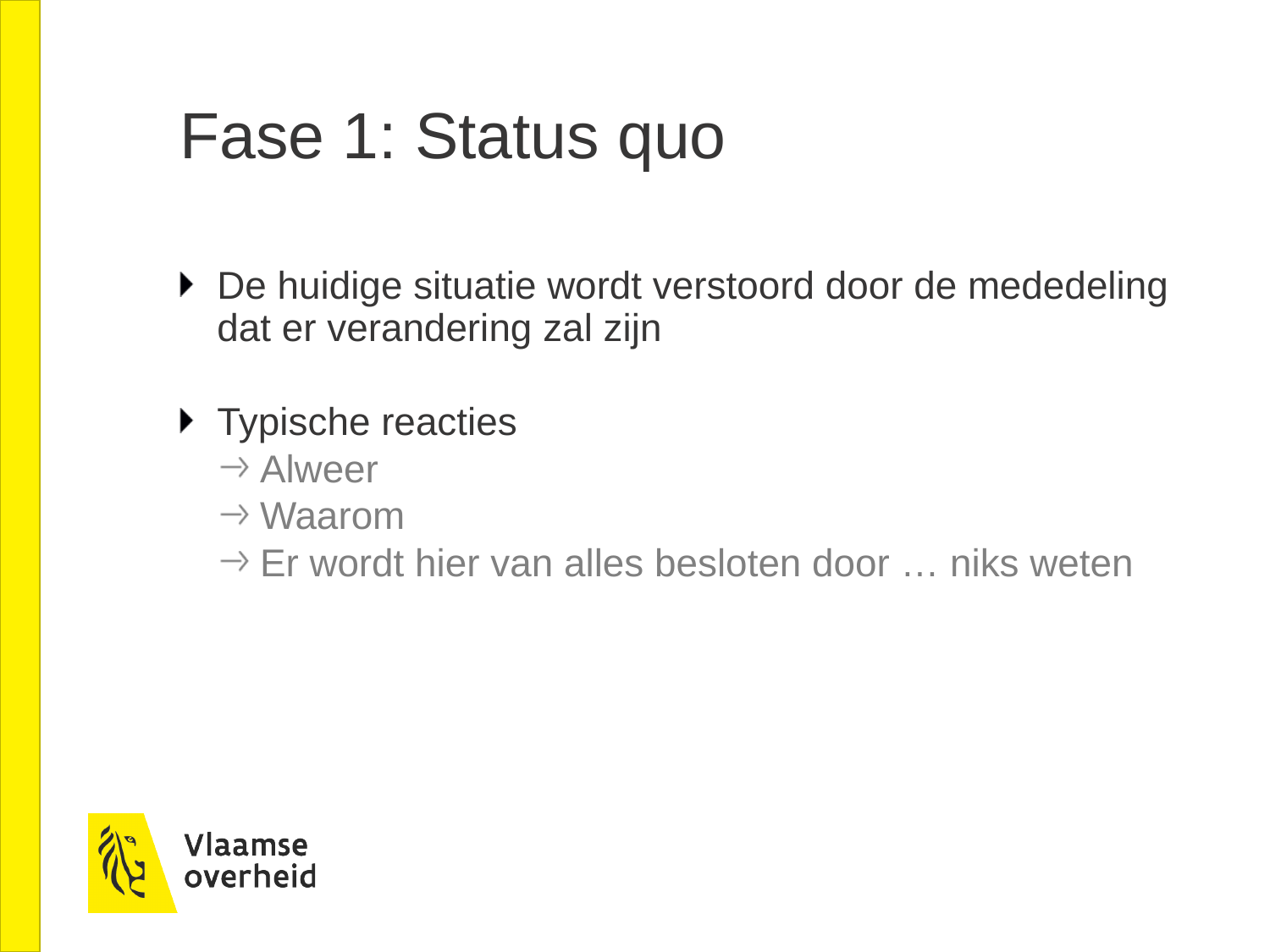

# Fase 1: Status quo
De huidige situatie wordt verstoord door de mededeling dat er verandering zal zijn

Typische reacties
Alweer
Waarom
Er wordt hier van alles besloten door … niks weten